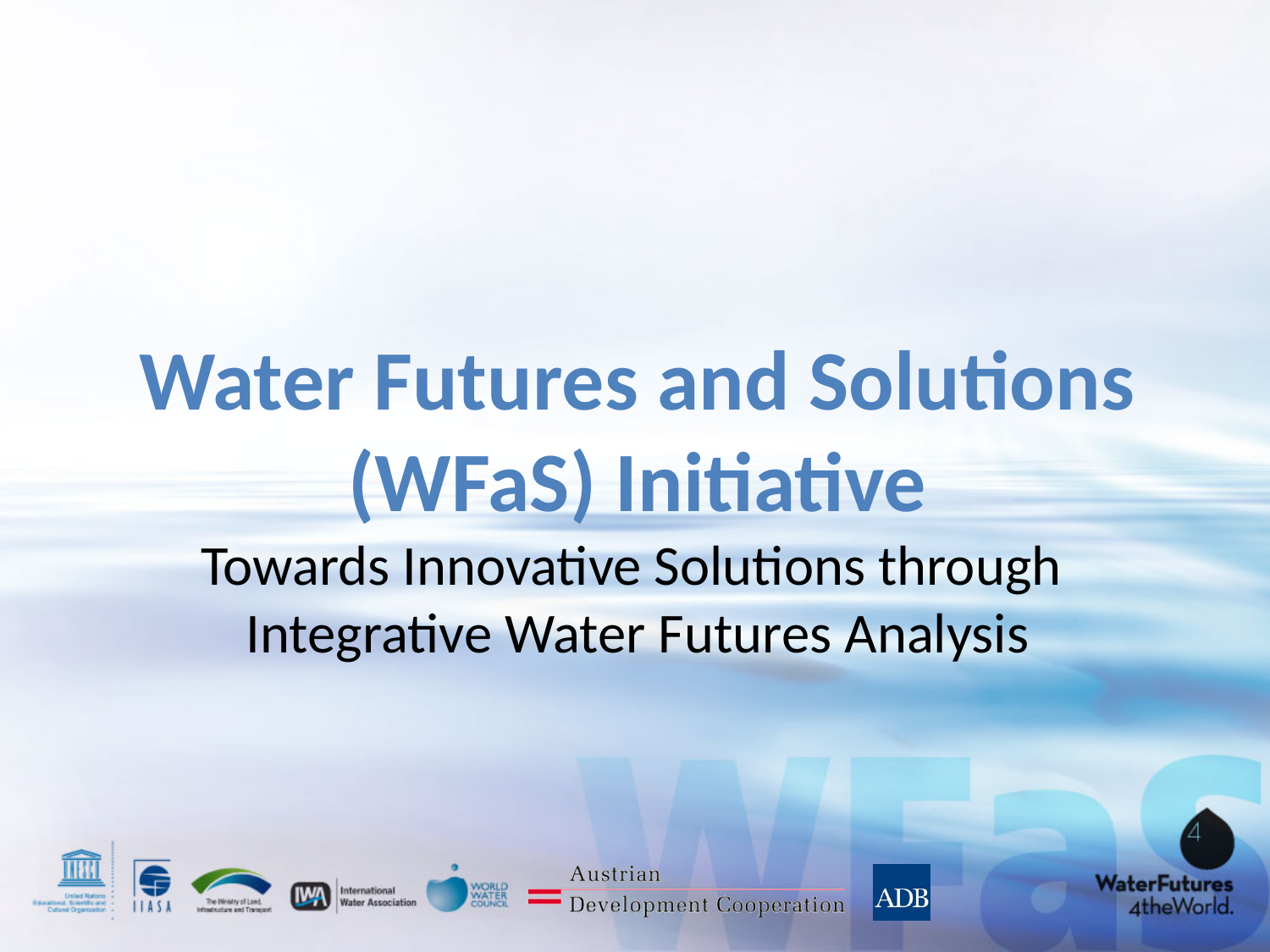

Water Futures and Solutions (WFaS) Initiative
Towards Innovative Solutions through
Integrative Water Futures Analysis